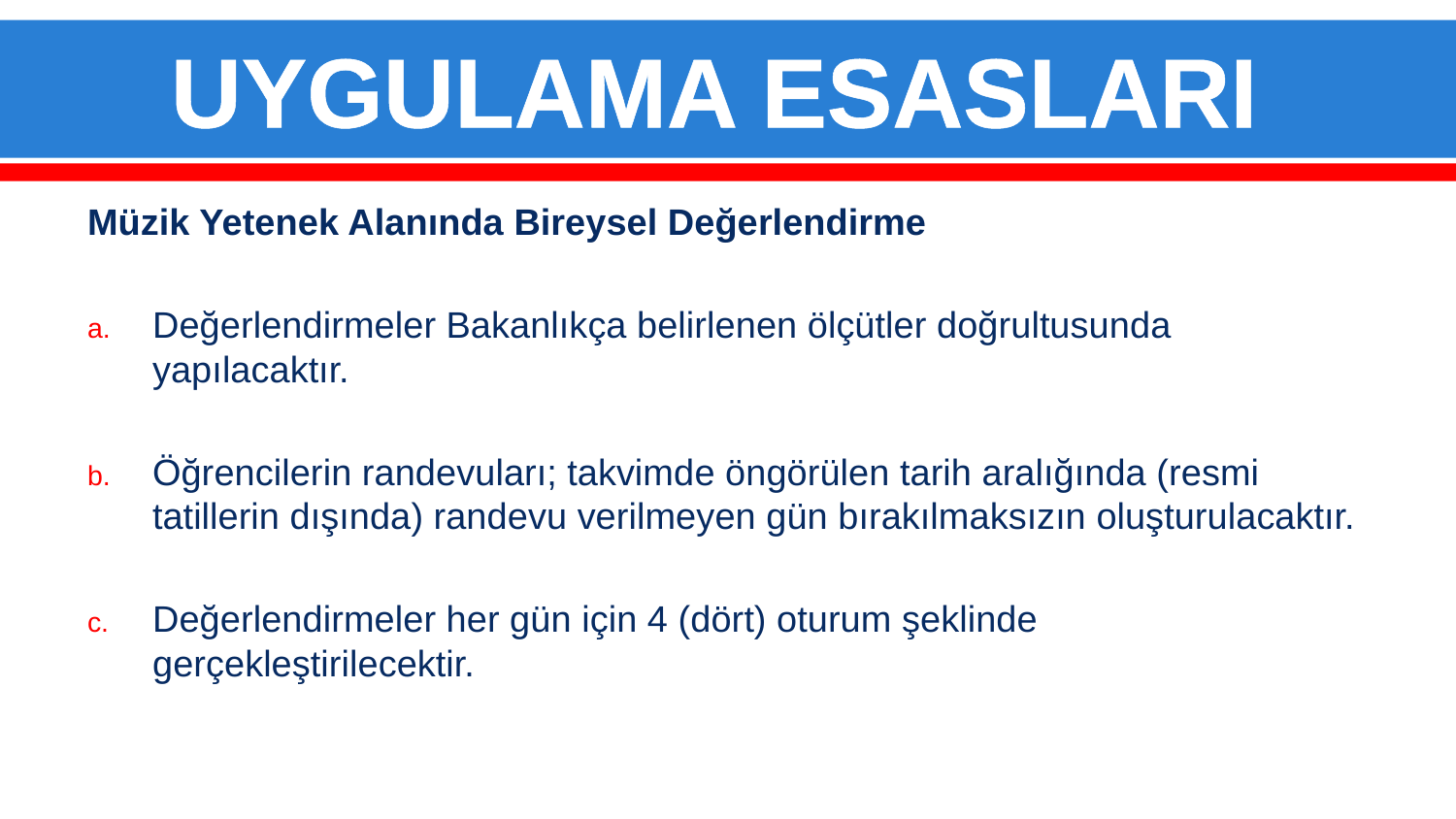

# UYGULAMA ESASLARI
Müzik Yetenek Alanında Bireysel Değerlendirme

Değerlendirmeler Bakanlıkça belirlenen ölçütler doğrultusunda yapılacaktır.

Öğrencilerin randevuları; takvimde öngörülen tarih aralığında (resmi tatillerin dışında) randevu verilmeyen gün bırakılmaksızın oluşturulacaktır.

Değerlendirmeler her gün için 4 (dört) oturum şeklinde gerçekleştirilecektir.